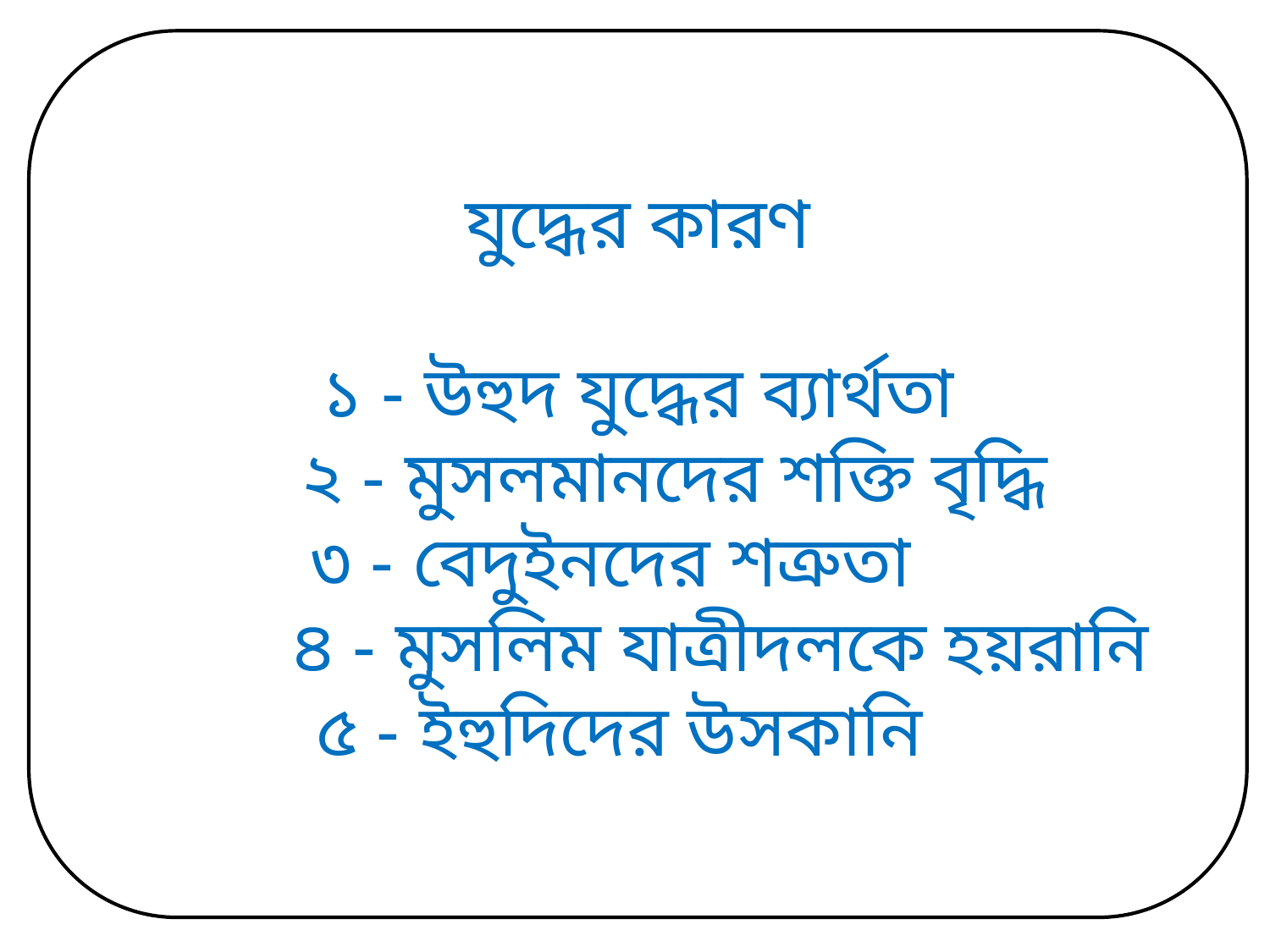

যুদ্ধের কারণ

১ - উহুদ যুদ্ধের ব্যার্থতা
     ২ - মুসলমানদের শক্তি বৃদ্ধি
৩ - বেদুইনদের শত্রুতা
          ৪ - মুসলিম যাত্রীদলকে হয়রানি
৫ - ইহুদিদের উসকানি